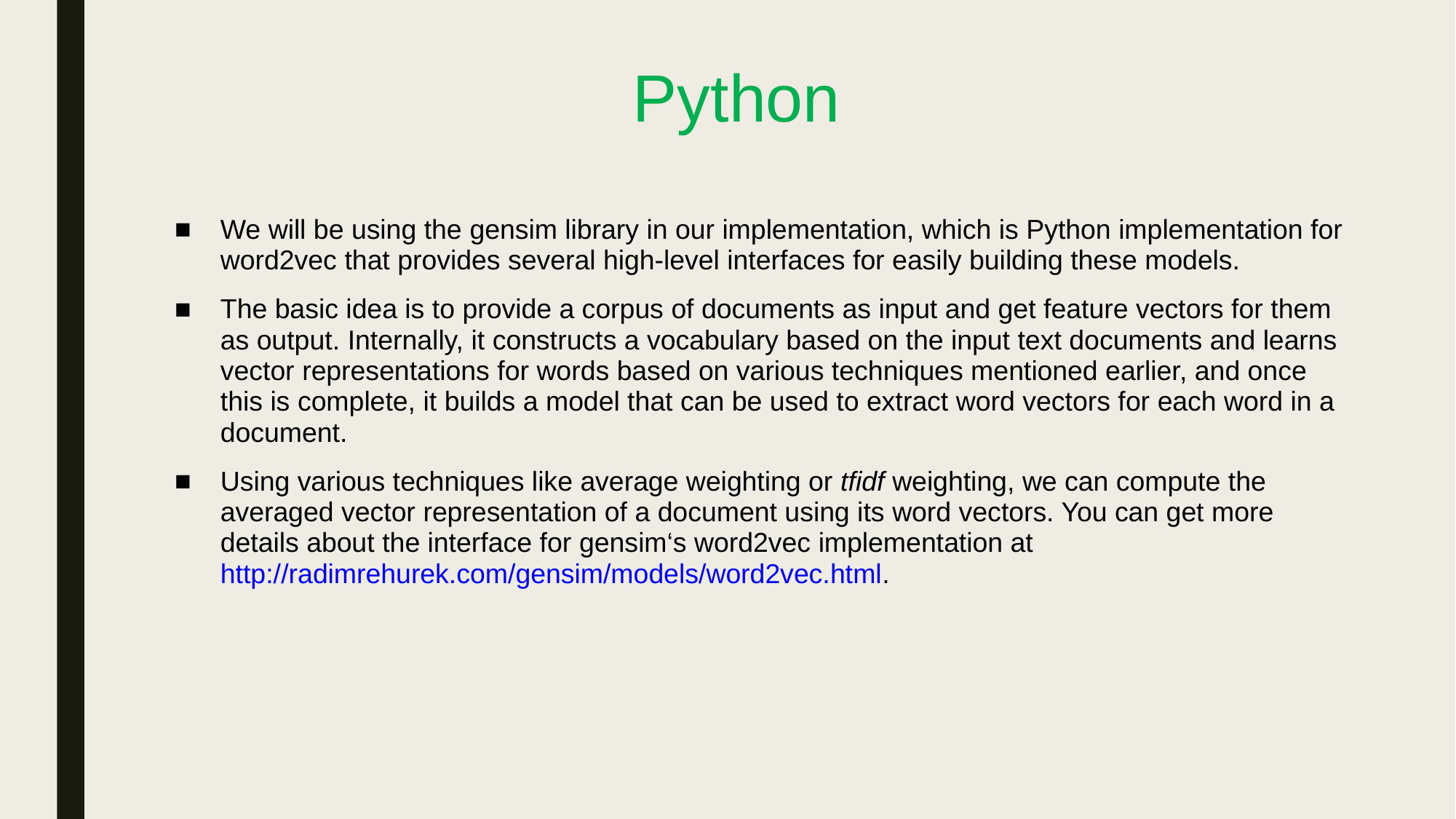

# Python
We will be using the gensim library in our implementation, which is Python implementation for word2vec that provides several high-level interfaces for easily building these models.
The basic idea is to provide a corpus of documents as input and get feature vectors for them as output. Internally, it constructs a vocabulary based on the input text documents and learns vector representations for words based on various techniques mentioned earlier, and once this is complete, it builds a model that can be used to extract word vectors for each word in a document.
Using various techniques like average weighting or tfidf weighting, we can compute the averaged vector representation of a document using its word vectors. You can get more details about the interface for gensim‘s word2vec implementation at http://radimrehurek.com/gensim/models/word2vec.html.